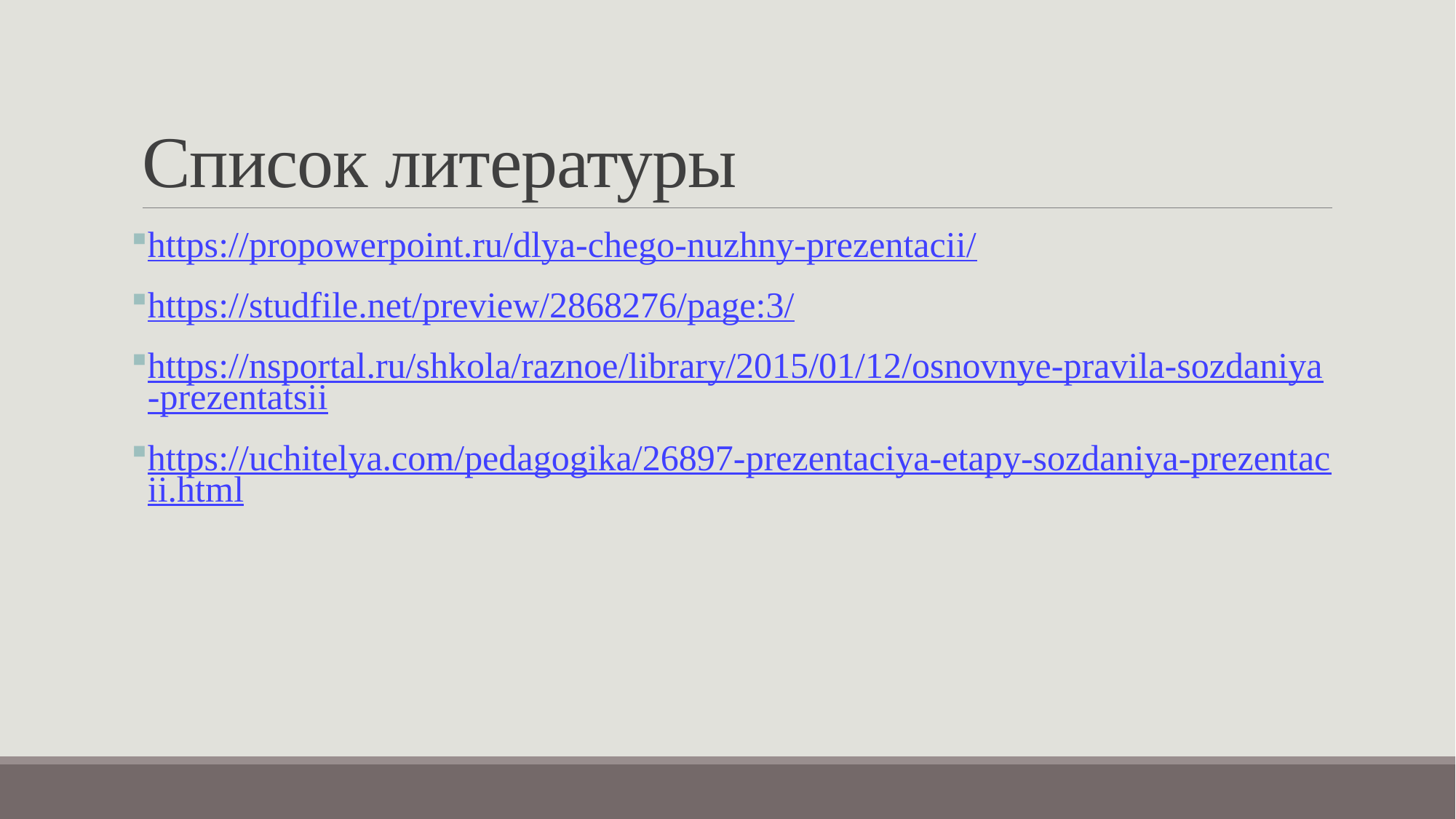

# Список литературы
https://propowerpoint.ru/dlya-chego-nuzhny-prezentacii/
https://studfile.net/preview/2868276/page:3/
https://nsportal.ru/shkola/raznoe/library/2015/01/12/osnovnye-pravila-sozdaniya-prezentatsii
https://uchitelya.com/pedagogika/26897-prezentaciya-etapy-sozdaniya-prezentacii.html